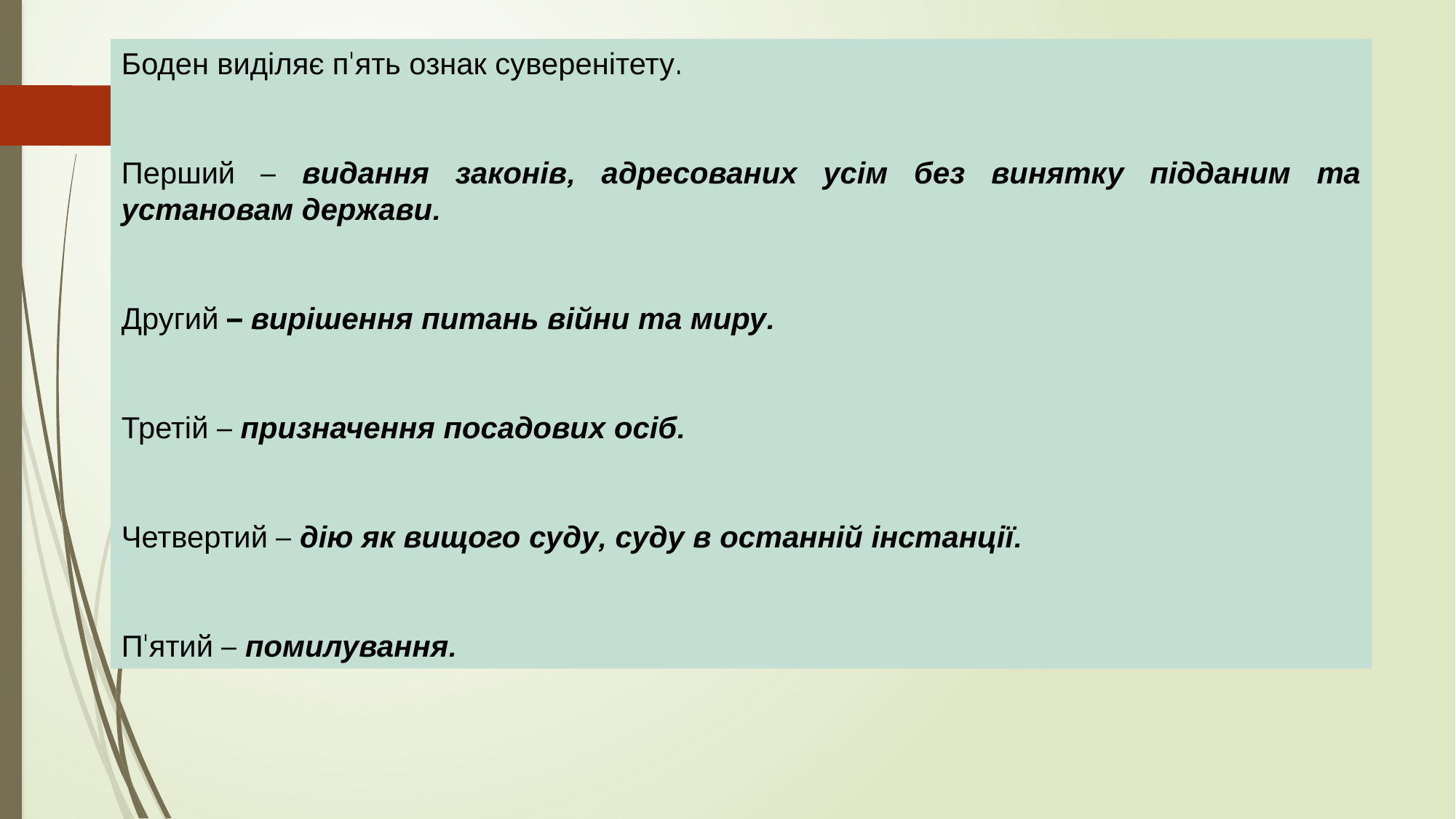

Боден виділяє п'ять ознак суверенітету.

Перший – видання законів, адресованих усім без винятку підданим та установам держави.

Другий – вирішення питань війни та миру.

Третій – призначення посадових осіб.

Четвертий – дію як вищого суду, суду в останній інстанції.

П'ятий – помилування.